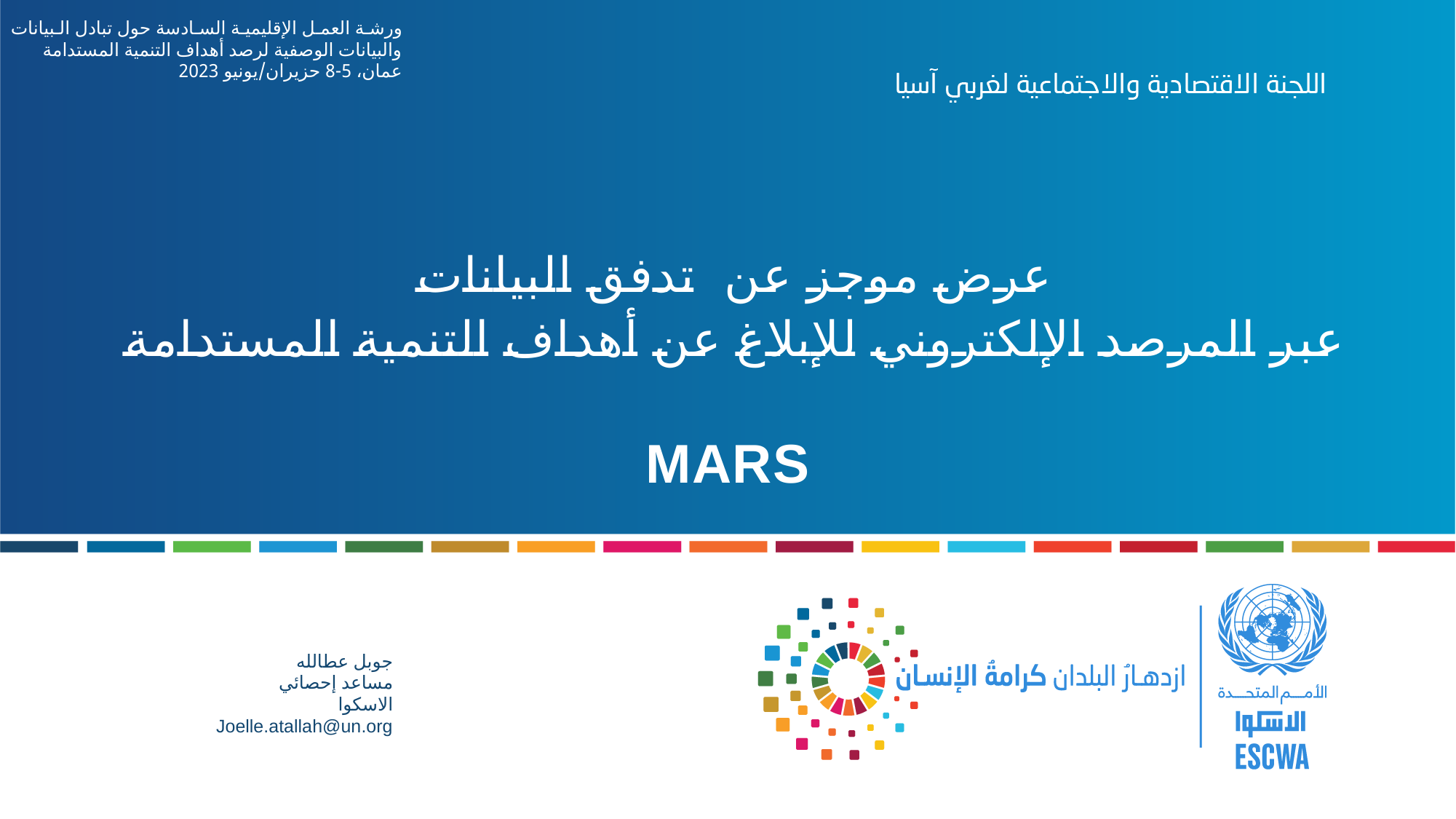

ورشة العمل الإقليمية السادسة حول تبادل البيانات والبيانات الوصفية لرصد أهداف التنمية المستدامة
عمان، 5-8 حزيران/يونيو 2023
# عرض موجز عن  تدفق البيانات عبر المرصد الإلكتروني للإبلاغ عن أهداف التنمية المستدامة MARS
جوبل عطالله
مساعد إحصائي
الاسكوا
Joelle.atallah@un.org